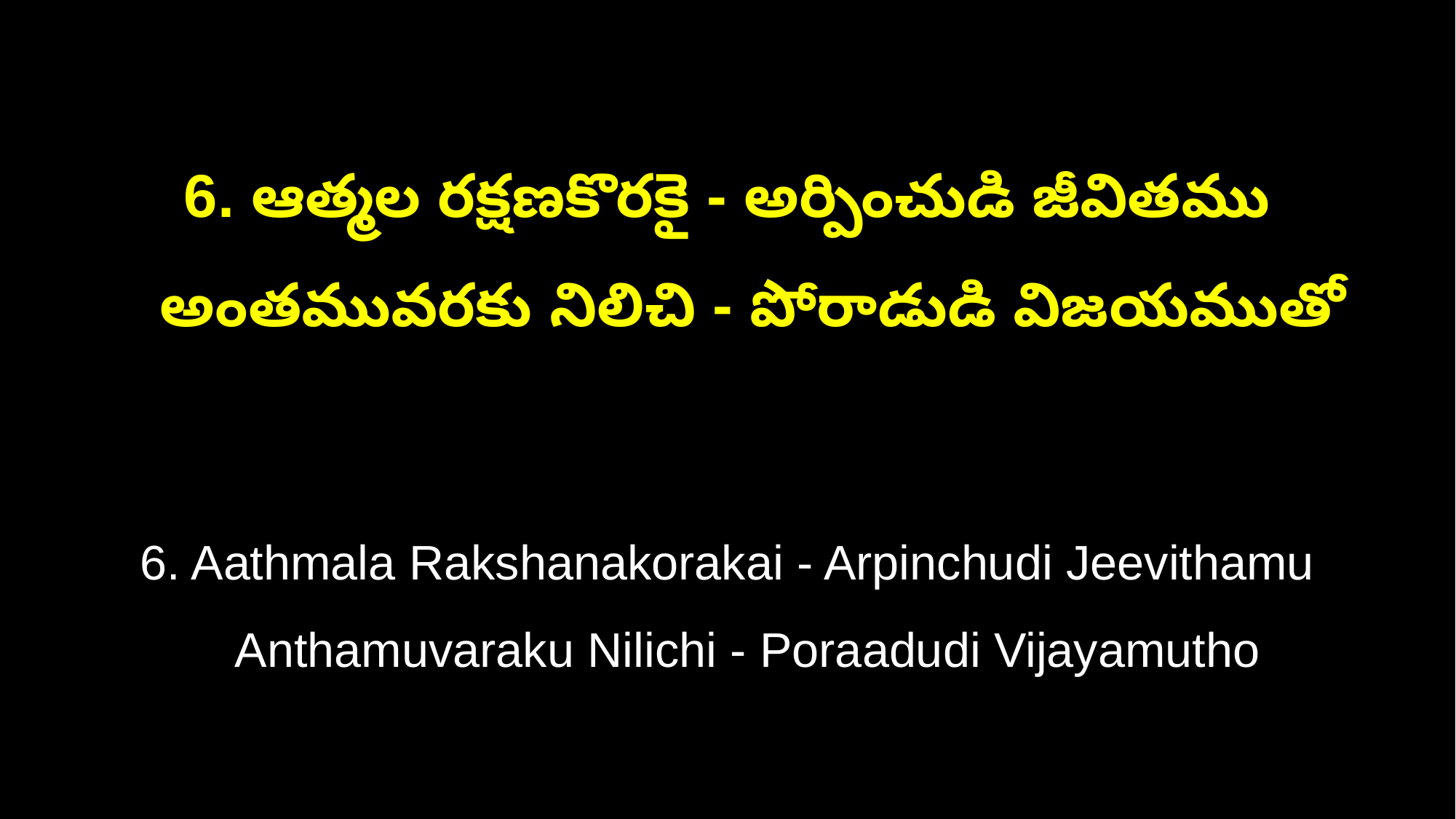

6. ఆత్మల రక్షణకొరకై - అర్పించుడి జీవితము
   అంతమువరకు నిలిచి - పోరాడుడి విజయముతో
6. Aathmala Rakshanakorakai - Arpinchudi Jeevithamu
   Anthamuvaraku Nilichi - Poraadudi Vijayamutho